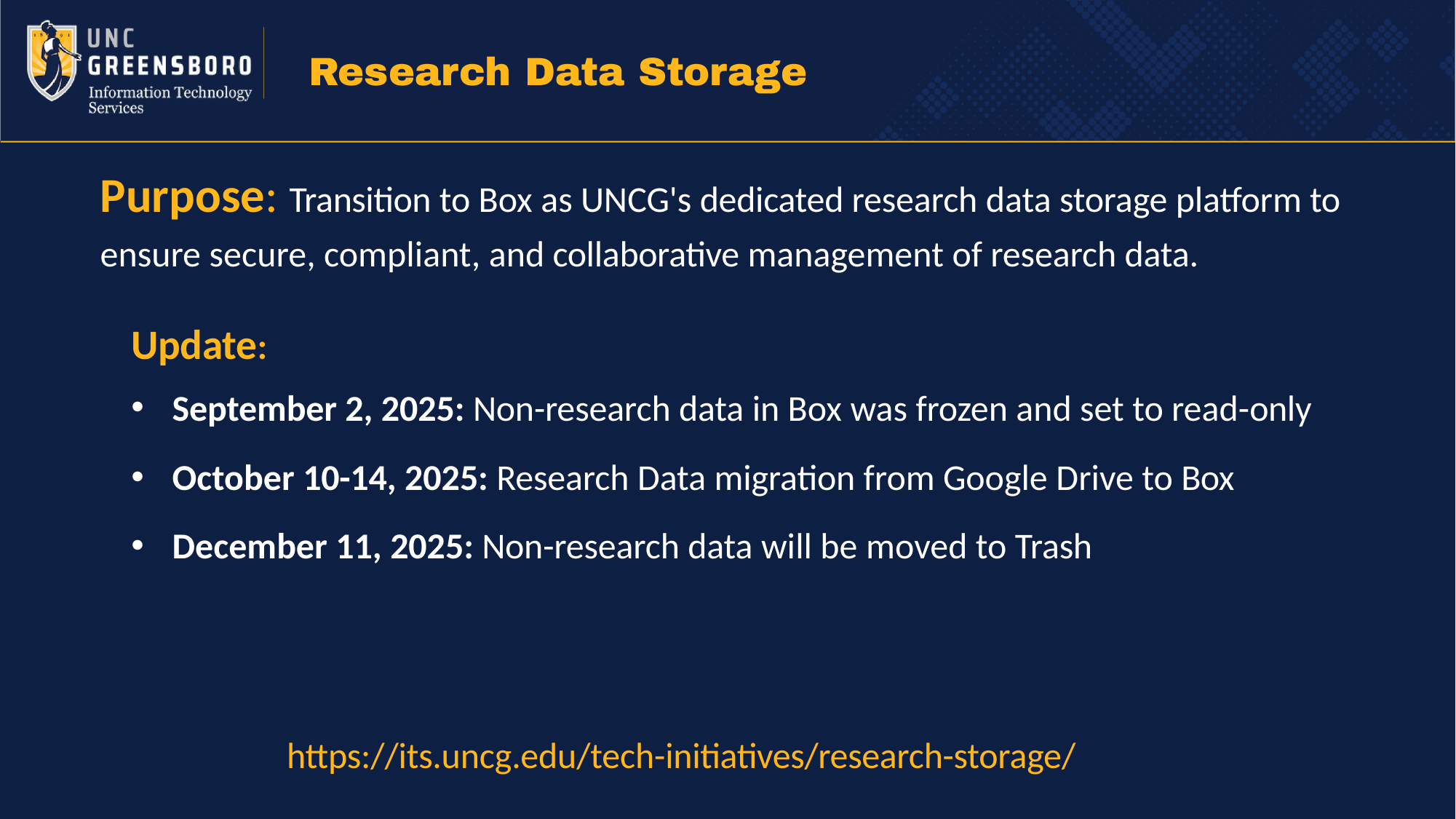

Research Data Storage
# Purpose: Transition to Box as UNCG's dedicated research data storage platform to ensure secure, compliant, and collaborative management of research data.
Update:
September 2, 2025: Non-research data in Box was frozen and set to read-only
October 10-14, 2025: Research Data migration from Google Drive to Box
December 11, 2025: Non-research data will be moved to Trash
https://its.uncg.edu/tech-initiatives/research-storage/